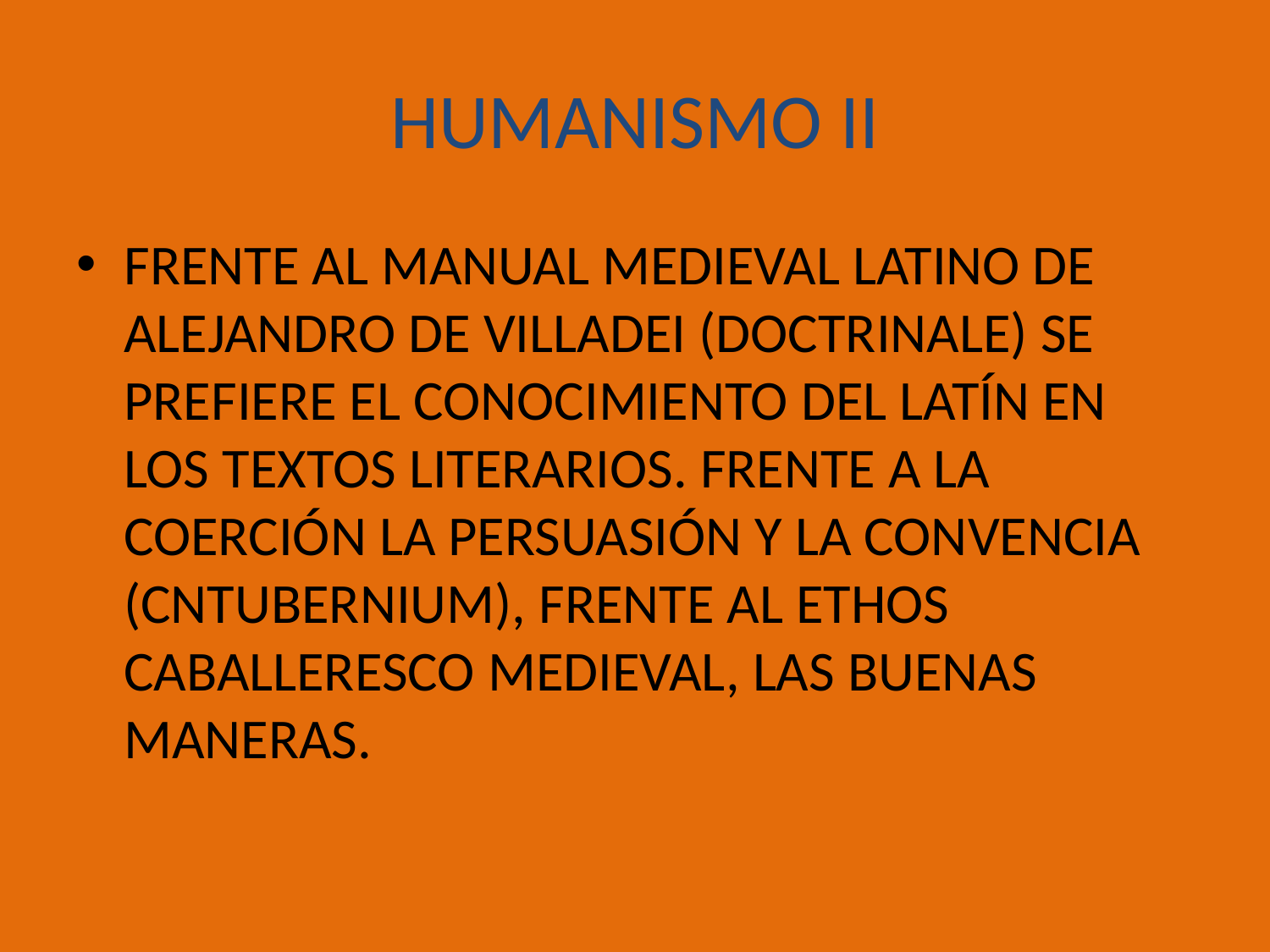

# HUMANISMO II
FRENTE AL MANUAL MEDIEVAL LATINO DE ALEJANDRO DE VILLADEI (DOCTRINALE) SE PREFIERE EL CONOCIMIENTO DEL LATÍN EN LOS TEXTOS LITERARIOS. FRENTE A LA COERCIÓN LA PERSUASIÓN Y LA CONVENCIA (CNTUBERNIUM), FRENTE AL ETHOS CABALLERESCO MEDIEVAL, LAS BUENAS MANERAS.